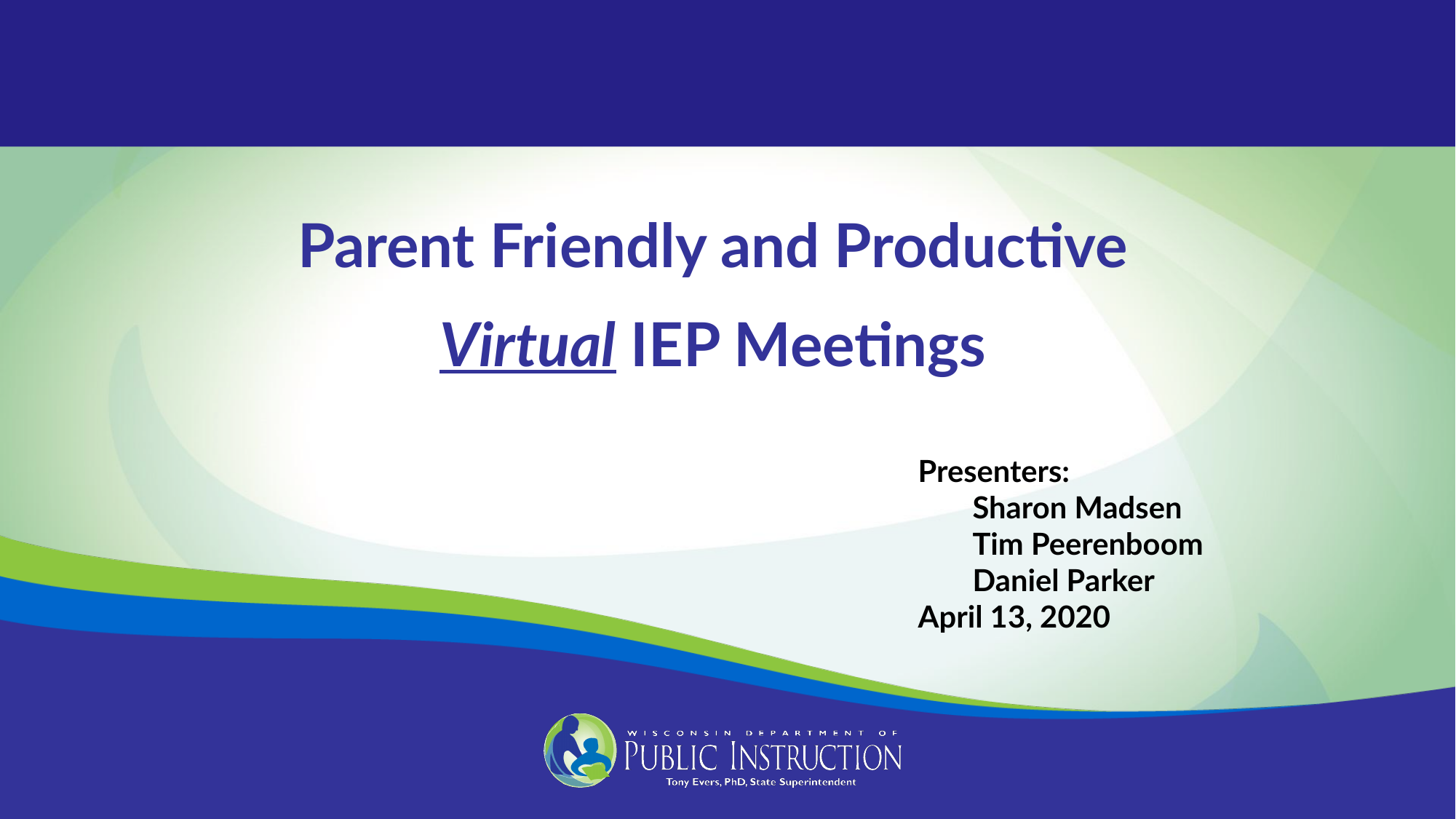

Parent Friendly and Productive Virtual IEP Meetings

Presenters:
Sharon Madsen
Tim Peerenboom
Daniel Parker
April 13, 2020